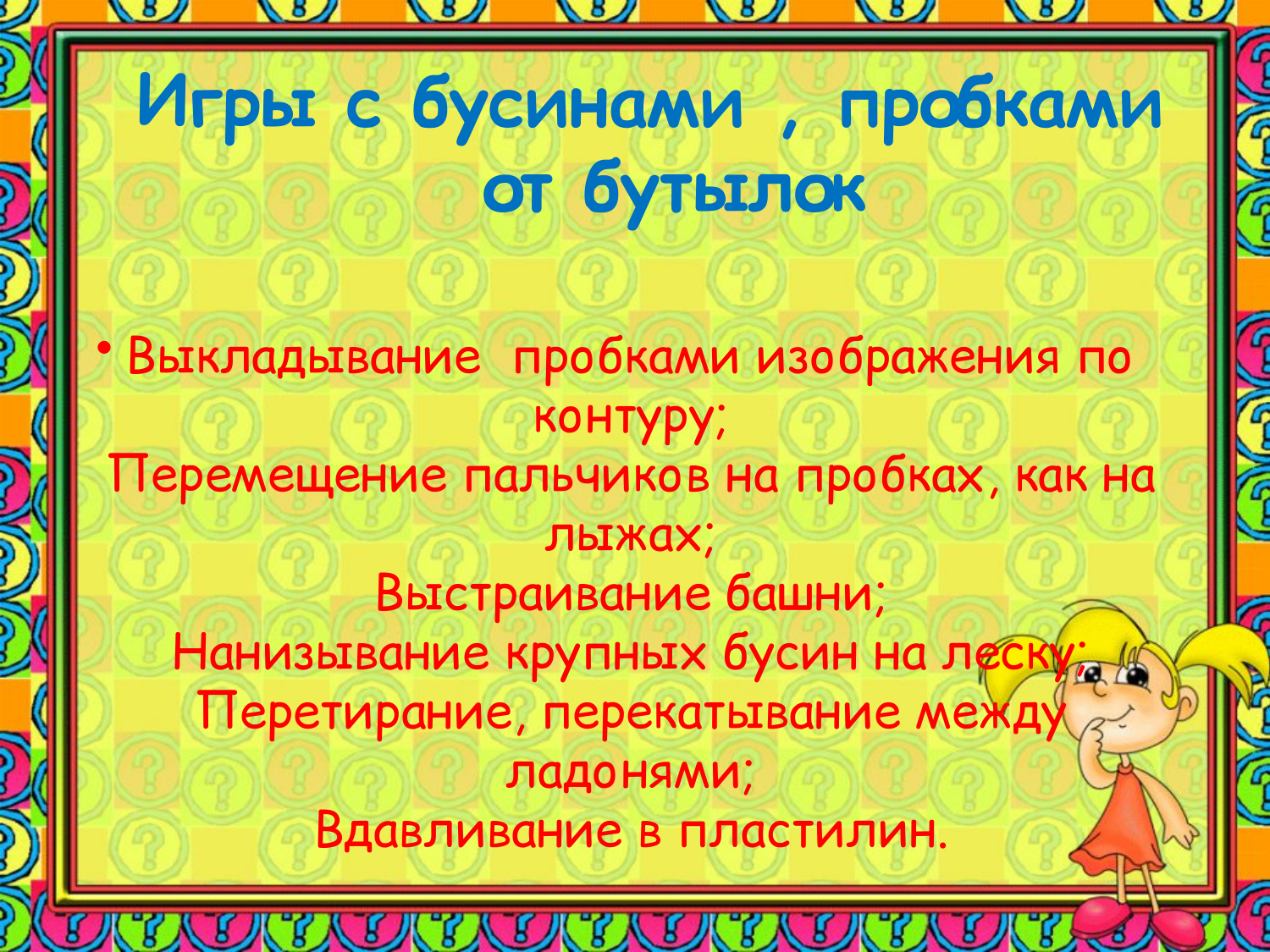

Игры с бусинами , пробками от бутылок
# Выкладывание  пробками изображения по контуру; Перемещение пальчиков на пробках, как на лыжах; Выстраивание башни; Нанизывание крупных бусин на леску; Перетирание, перекатывание между ладонями; Вдавливание в пластилин.